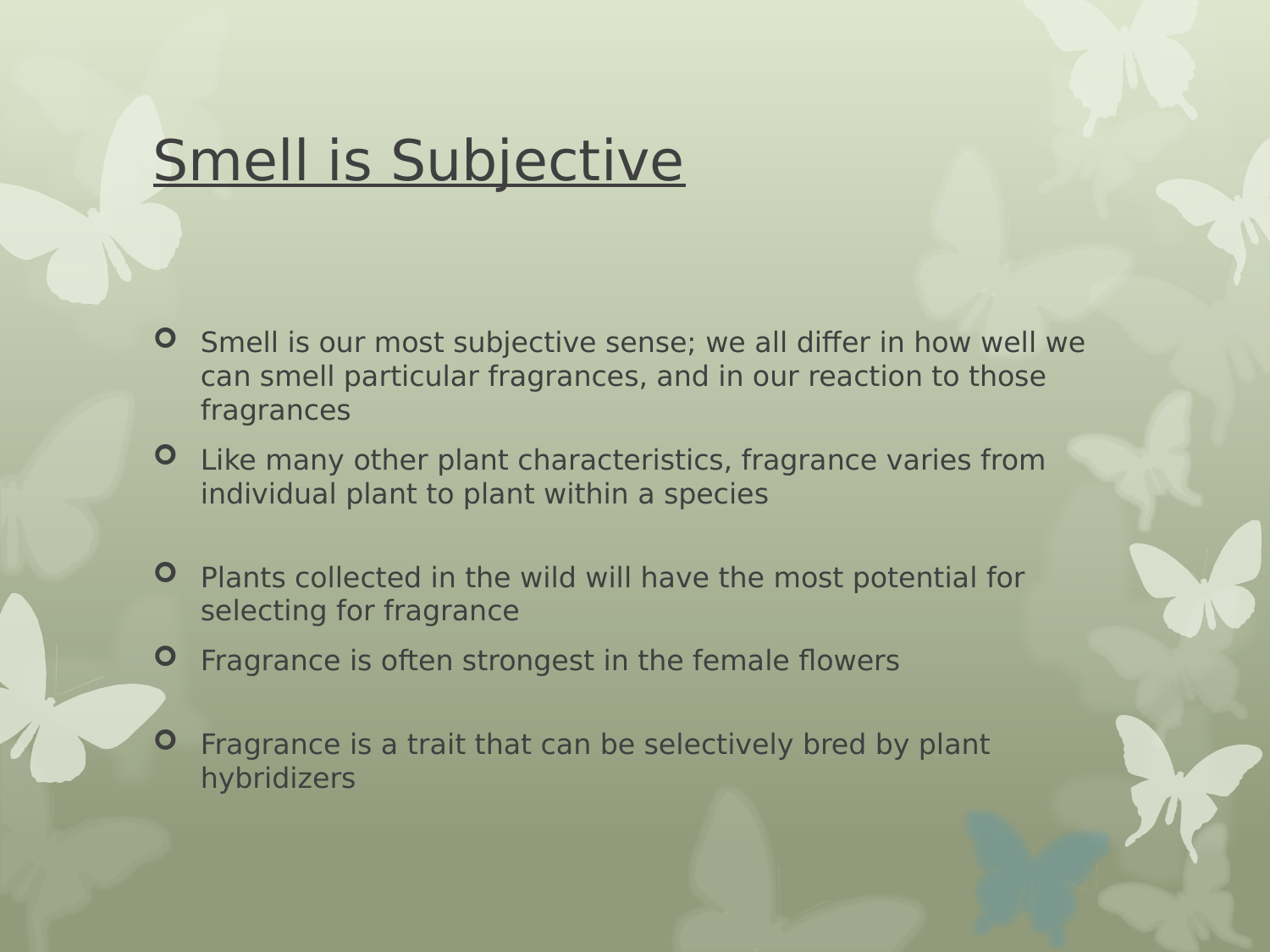

# Smell is Subjective

Smell is our most subjective sense; we all differ in how well we can smell particular fragrances, and in our reaction to those fragrances
Like many other plant characteristics, fragrance varies from individual plant to plant within a species
Plants collected in the wild will have the most potential for selecting for fragrance
Fragrance is often strongest in the female flowers
Fragrance is a trait that can be selectively bred by plant hybridizers